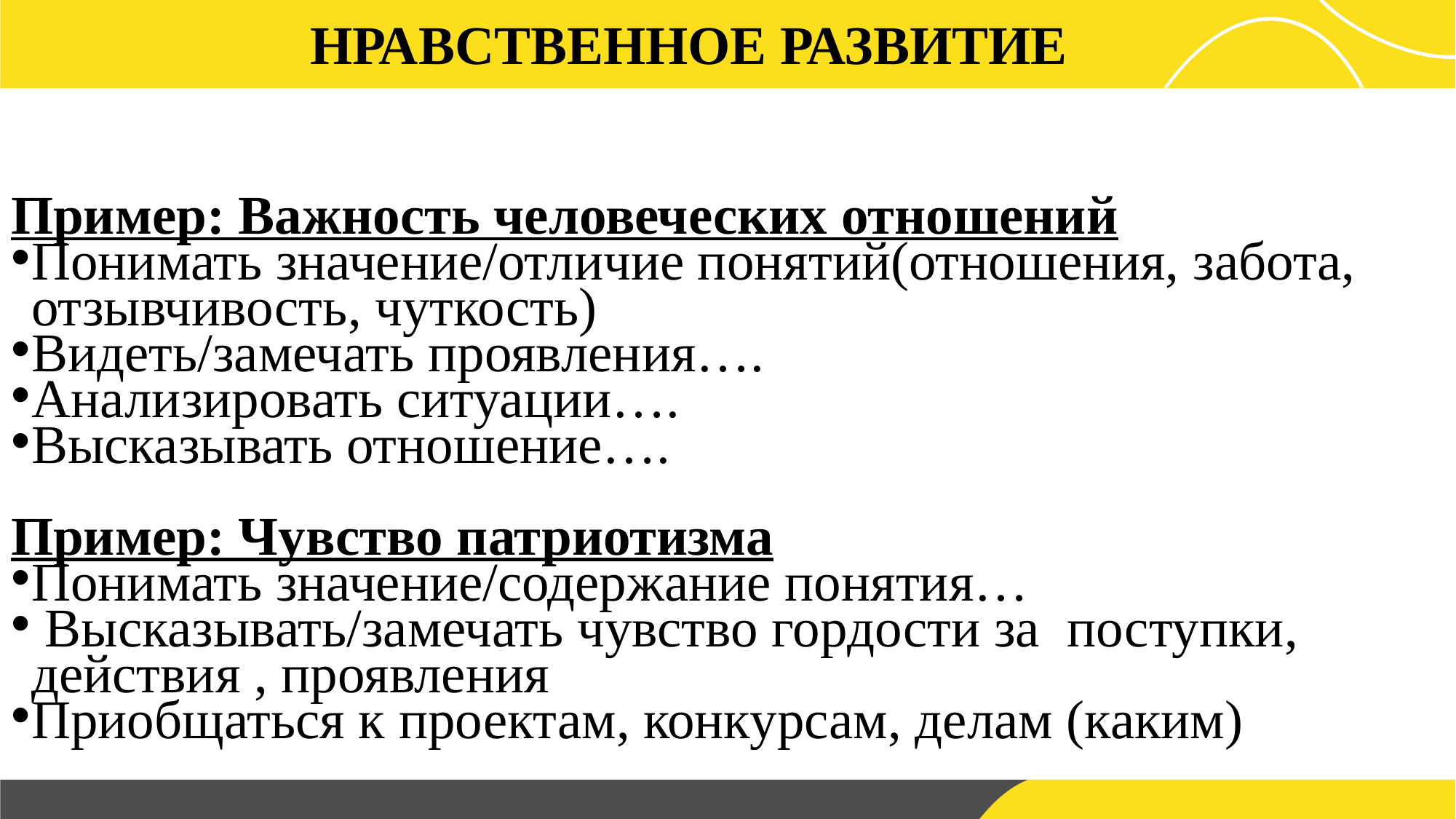

НРАВСТВЕННОЕ РАЗВИТИЕ

Пример: Важность человеческих отношений
Понимать значение/отличие понятий(отношения, забота, отзывчивость, чуткость)
Видеть/замечать проявления….
Анализировать ситуации….
Высказывать отношение….

Пример: Чувство патриотизма
Понимать значение/содержание понятия…
 Высказывать/замечать чувство гордости за  поступки, действия , проявления
Приобщаться к проектам, конкурсам, делам (каким)